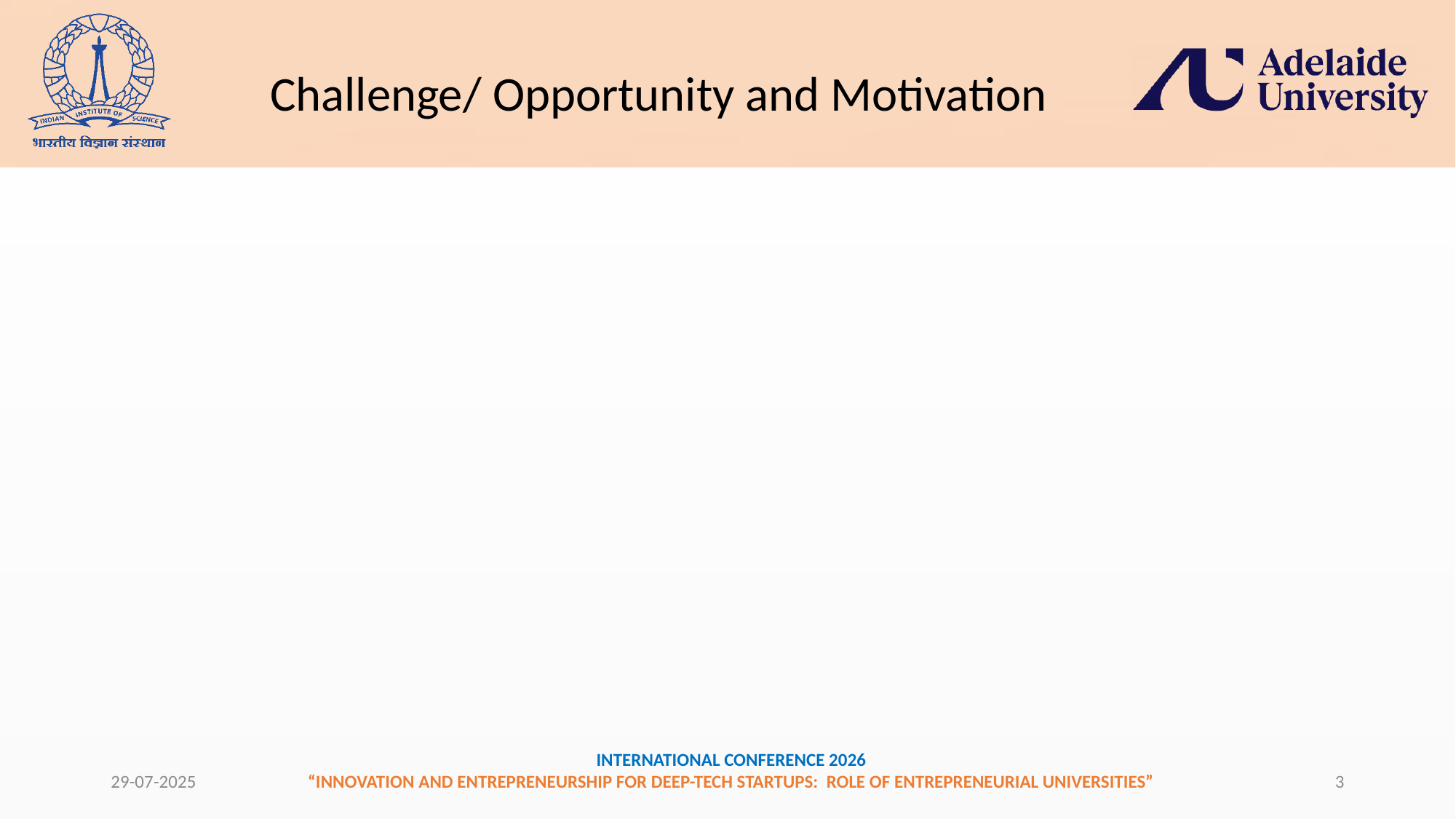

# Challenge/ Opportunity and Motivation
29-07-2025
3
INTERNATIONAL CONFERENCE 2026
“INNOVATION AND ENTREPRENEURSHIP FOR DEEP-TECH STARTUPS:  ROLE OF ENTREPRENEURIAL UNIVERSITIES”